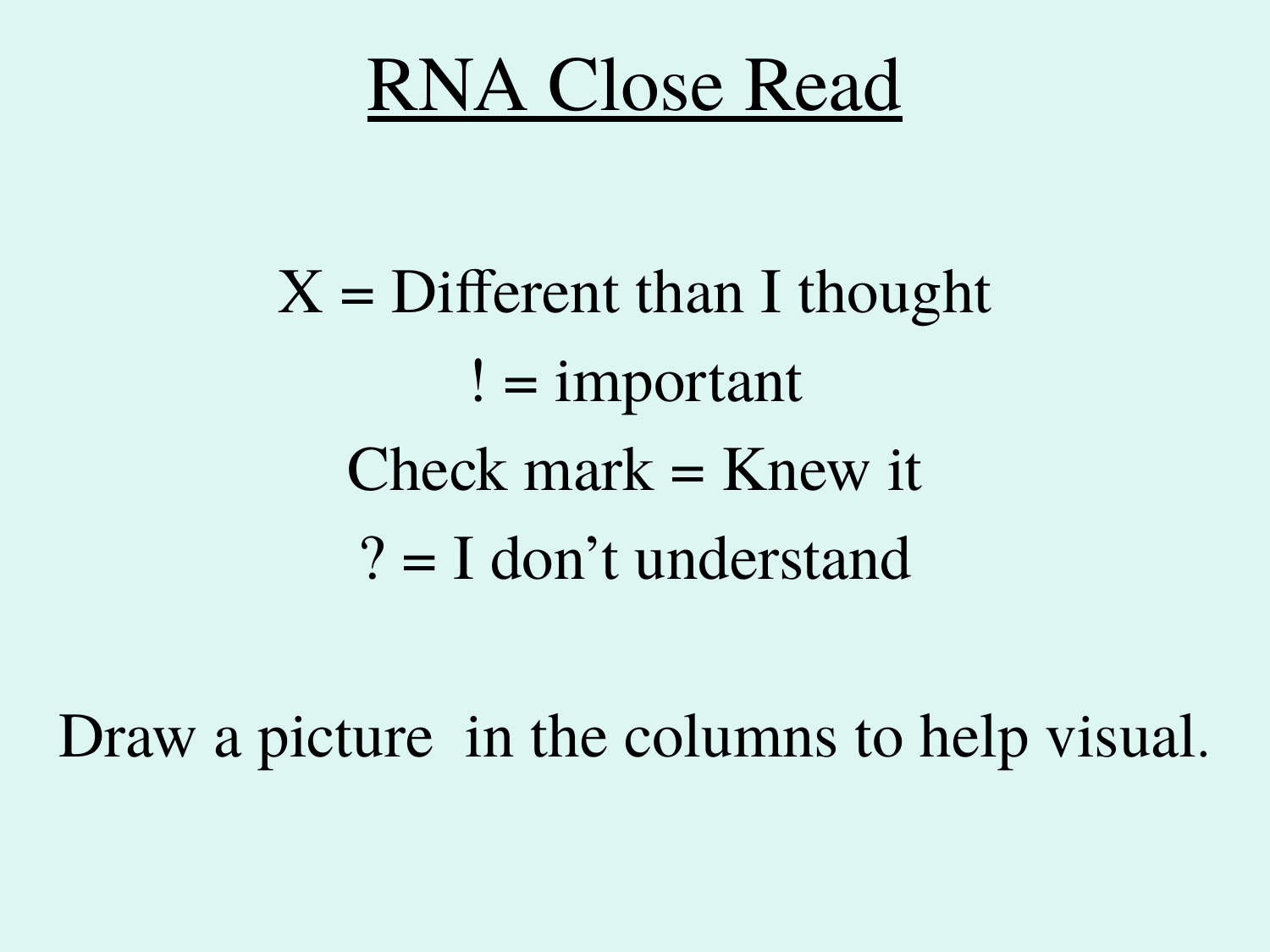

# RNA Close Read
X = Different than I thought
! = important
Check mark = Knew it
? = I don’t understand

Draw a picture  in the columns to help visual.